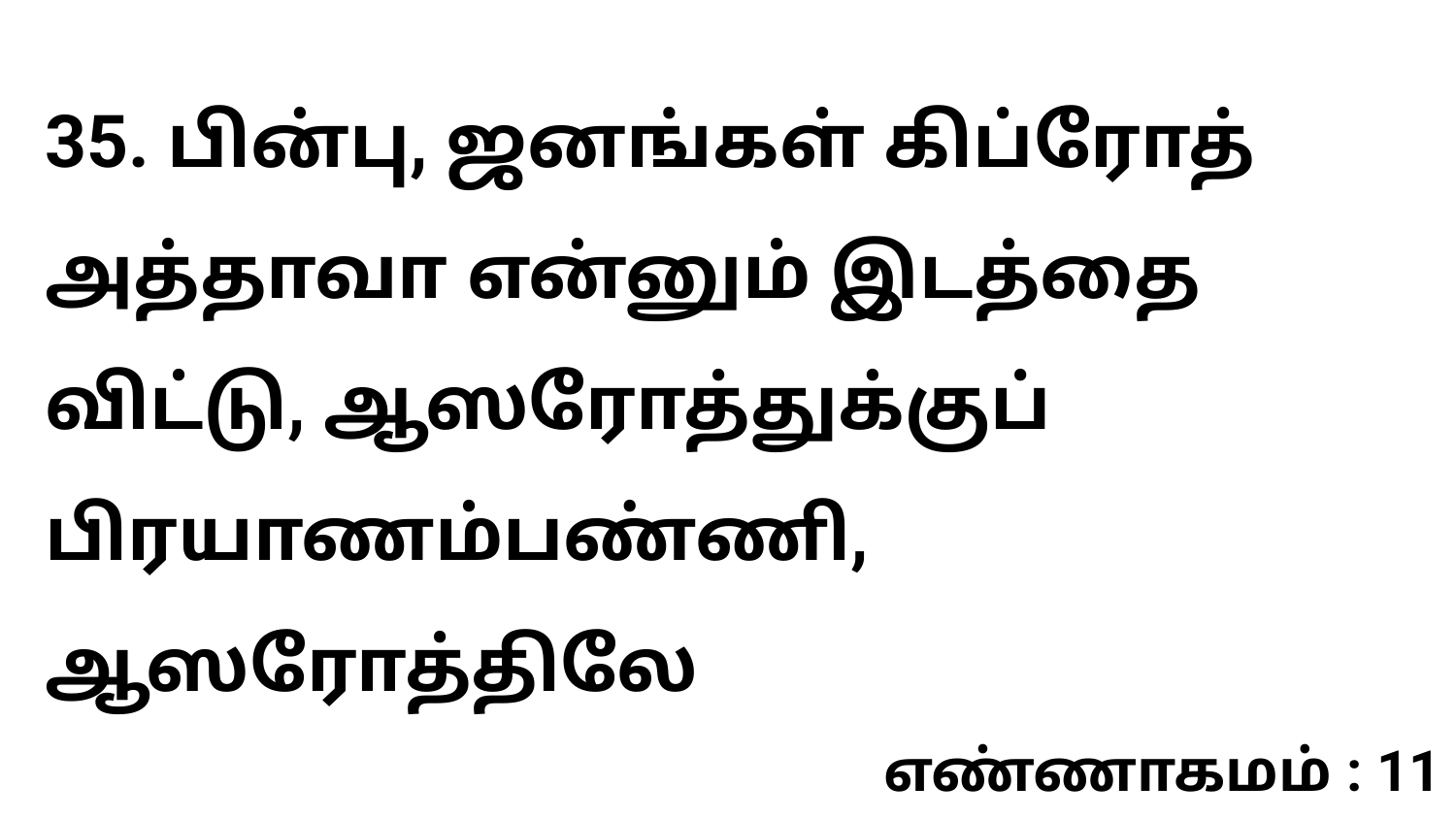

35. பின்பு, ஜனங்கள் கிப்ரோத் அத்தாவா என்னும் இடத்தை விட்டு, ஆஸரோத்துக்குப் பிரயாணம்பண்ணி, ஆஸரோத்திலே
எண்ணாகமம் : 11